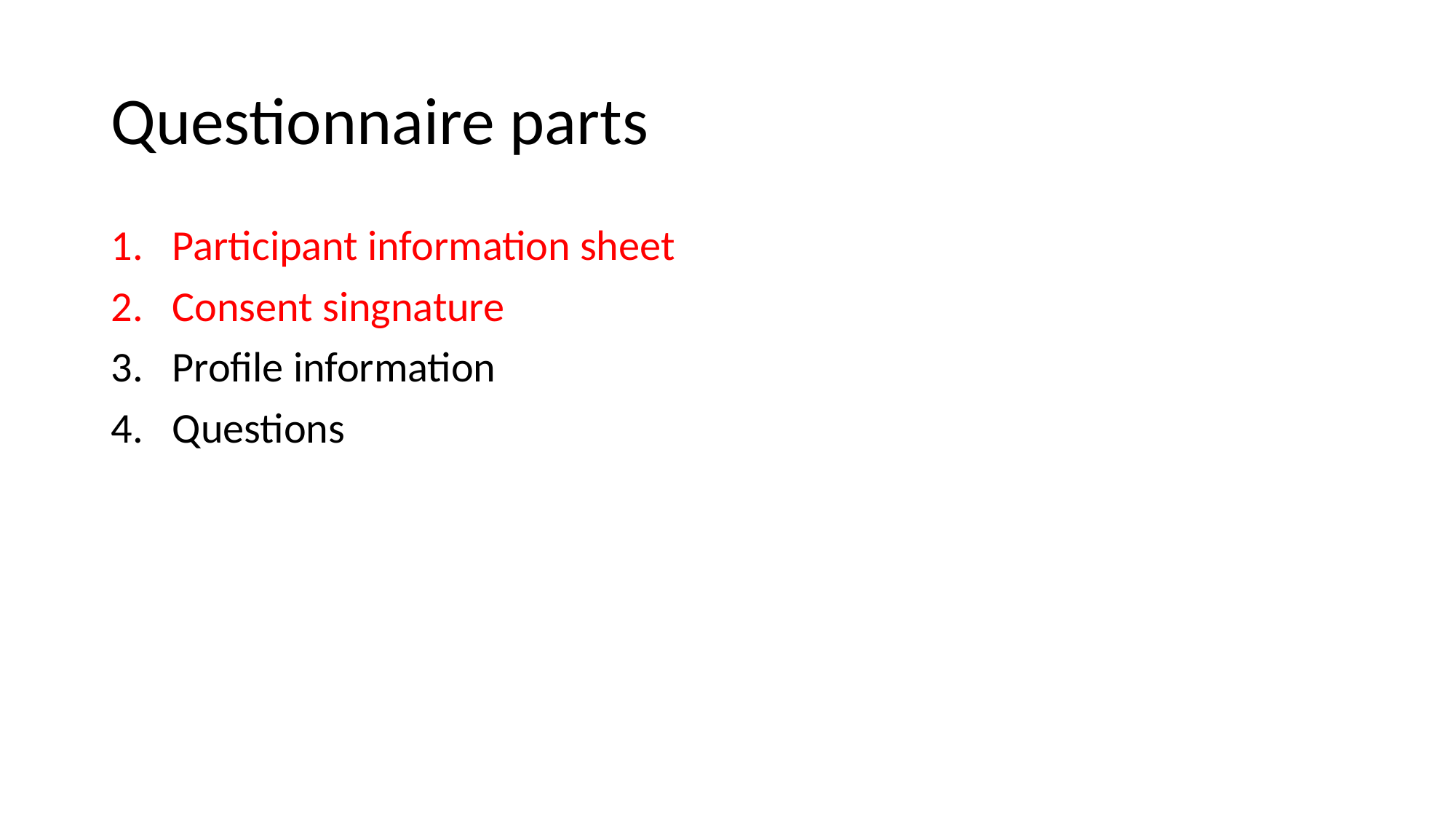

# Questionnaire parts
Participant information sheet
Consent singnature
Profile information
Questions